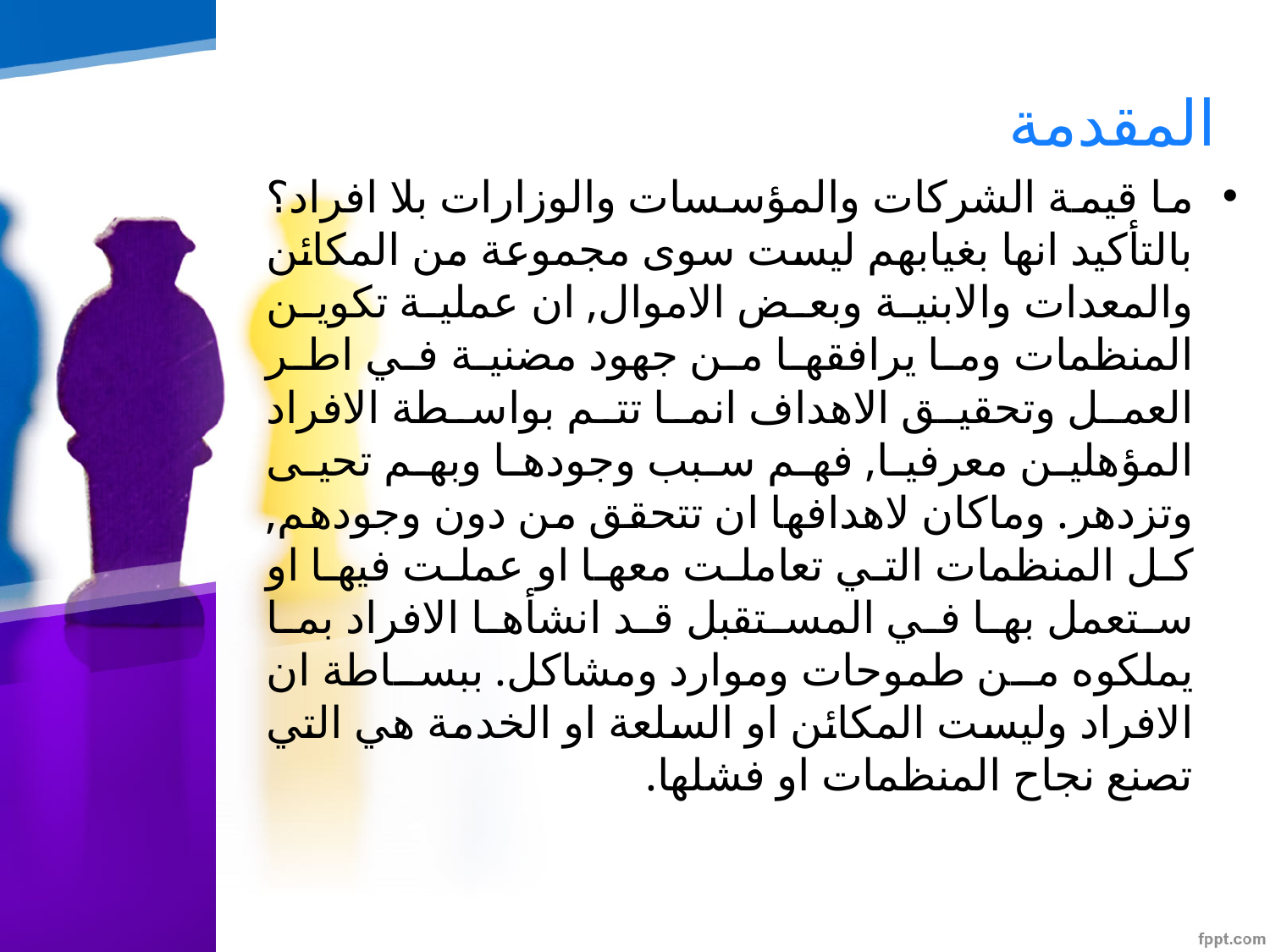

# المقدمة
ما قيمة الشركات والمؤسسات والوزارات بلا افراد؟ بالتأكيد انها بغيابهم ليست سوى مجموعة من المكائن والمعدات والابنية وبعض الاموال, ان عملية تكوين المنظمات وما يرافقها من جهود مضنية في اطر العمل وتحقيق الاهداف انما تتم بواسطة الافراد المؤهلين معرفيا, فهم سبب وجودها وبهم تحيى وتزدهر. وماكان لاهدافها ان تتحقق من دون وجودهم, كل المنظمات التي تعاملت معها او عملت فيها او ستعمل بها في المستقبل قد انشأها الافراد بما يملكوه من طموحات وموارد ومشاكل. ببساطة ان الافراد وليست المكائن او السلعة او الخدمة هي التي تصنع نجاح المنظمات او فشلها.